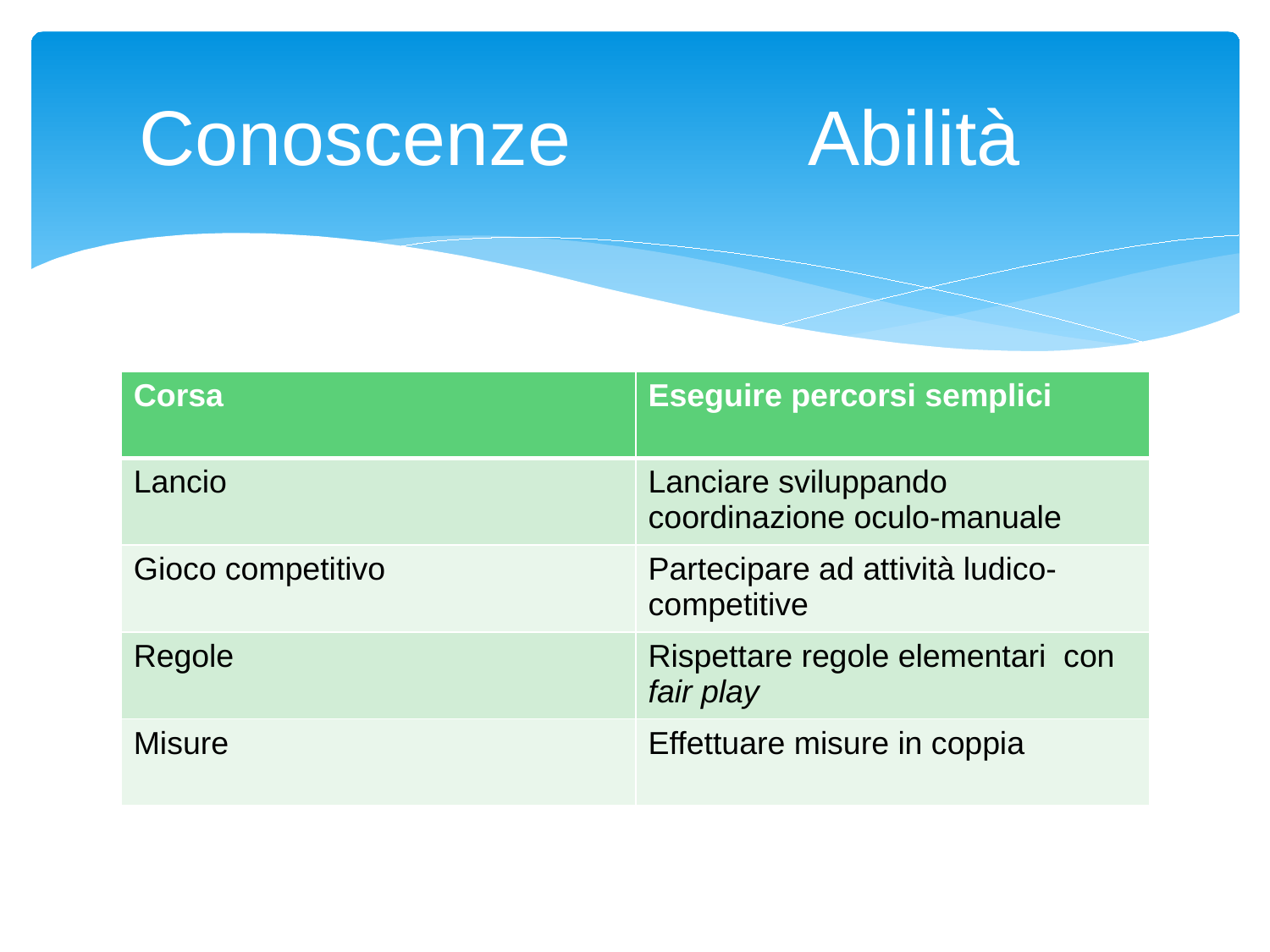

# Conoscenze Abilità
| Corsa | Eseguire percorsi semplici |
| --- | --- |
| Lancio | Lanciare sviluppando coordinazione oculo-manuale |
| Gioco competitivo | Partecipare ad attività ludico-competitive |
| Regole | Rispettare regole elementari con fair play |
| Misure | Effettuare misure in coppia |